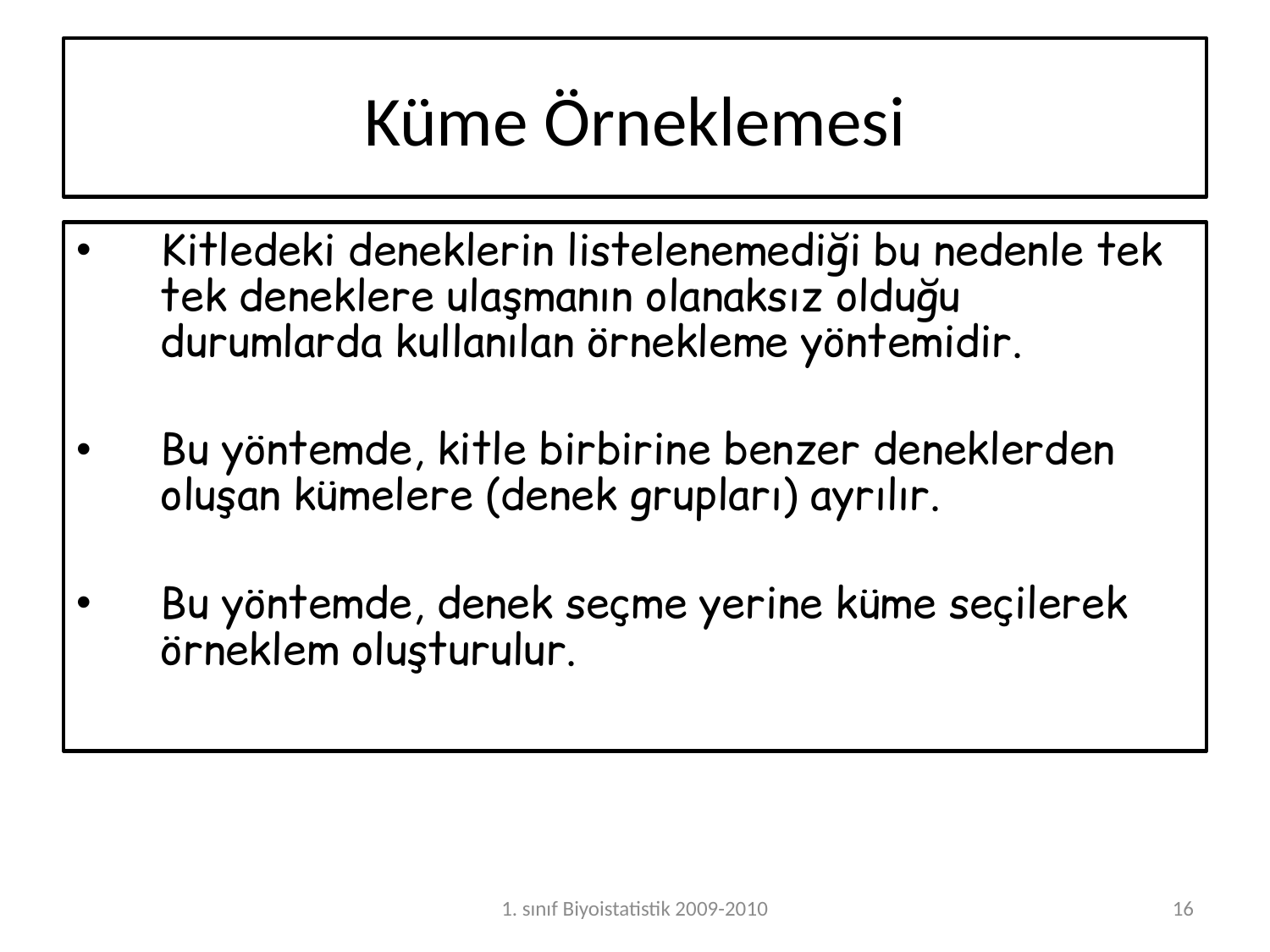

Küme Örneklemesi
Kitledeki deneklerin listelenemediği bu nedenle tek tek deneklere ulaşmanın olanaksız olduğu durumlarda kullanılan örnekleme yöntemidir.

Bu yöntemde, kitle birbirine benzer deneklerden oluşan kümelere (denek grupları) ayrılır.

Bu yöntemde, denek seçme yerine küme seçilerek örneklem oluşturulur.

1. sınıf Biyoistatistik 2009-2010
16